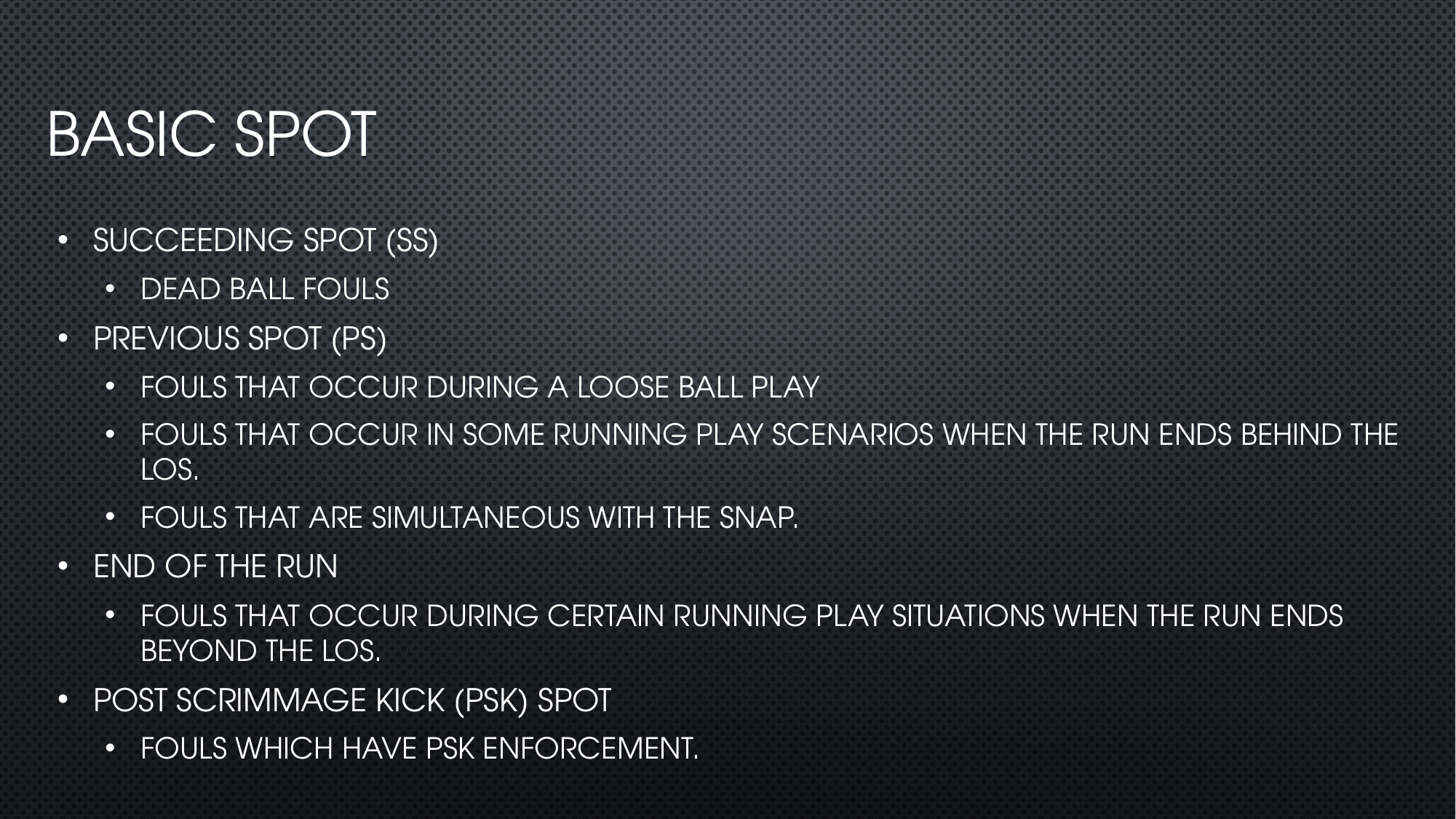

# Basic Spot
Succeeding Spot (SS)
Dead ball fouls
Previous Spot (PS)
Fouls that occur during a Loose Ball Play
Fouls that occur in some running play scenarios when the run ends behind the LOS.
Fouls that are Simultaneous with the Snap.
End of the Run
Fouls that occur during certain running play situations when the run ends beyond the LOS.
Post Scrimmage Kick (PSK) spot
Fouls which have PSK Enforcement.